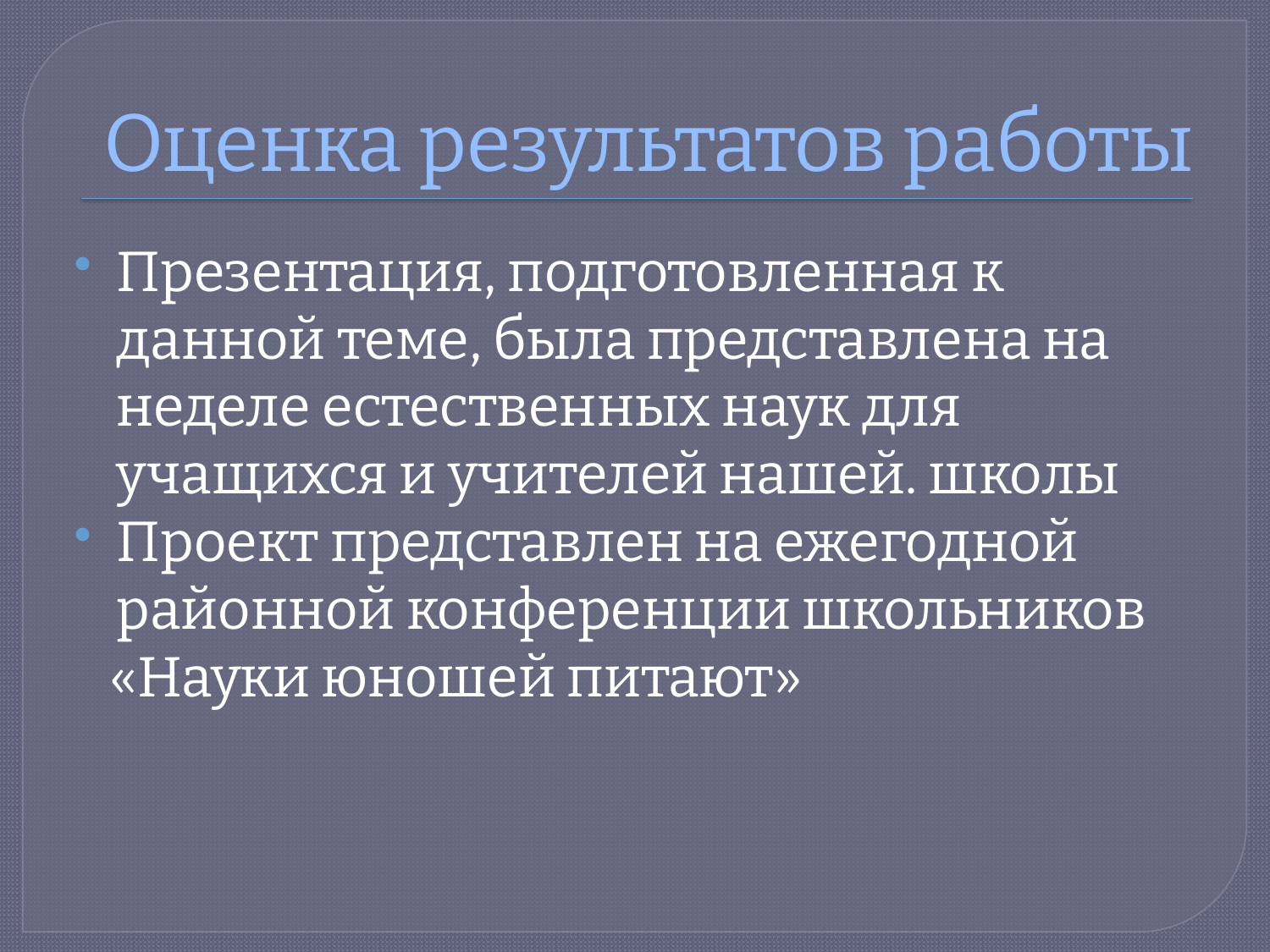

# Оценка результатов работы
Презентация, подготовленная к данной теме, была представлена на неделе естественных наук для учащихся и учителей нашей. школы
Проект представлен на ежегодной районной конференции школьников
   «Науки юношей питают»